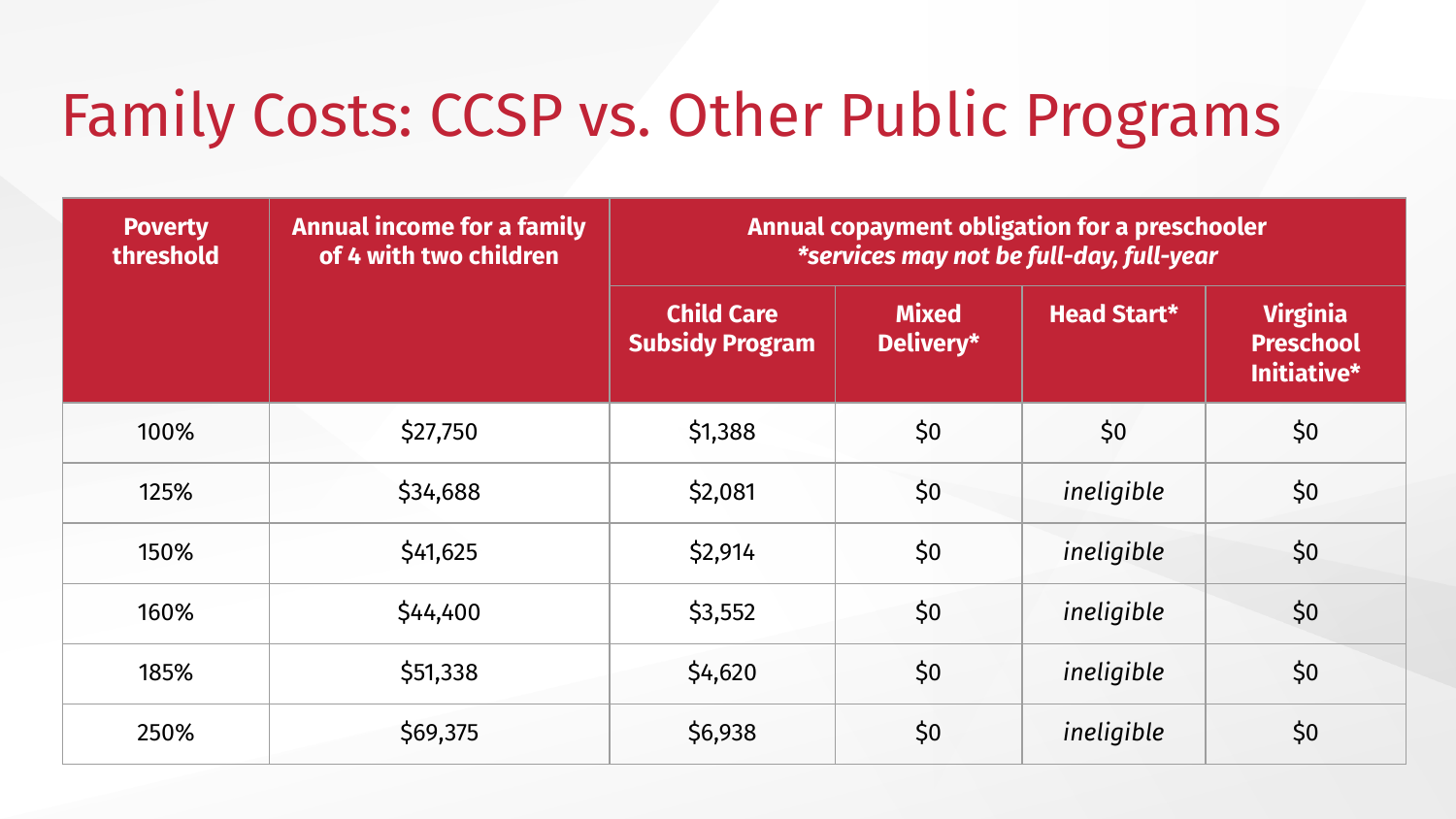

# Family Costs: CCSP vs. Other Public Programs
| Poverty threshold | Annual income for a family of 4 with two children | Annual copayment obligation for a preschooler \*services may not be full-day, full-year |  |  |  |
| --- | --- | --- | --- | --- | --- |
|  |  | Child Care Subsidy Program | Mixed Delivery\* | Head Start\* | Virginia Preschool Initiative\* |
| 100% | $27,750 | $1,388 | $0 | $0 | $0 |
| 125% | $34,688 | $2,081 | $0 | ineligible | $0 |
| 150% | $41,625 | $2,914 | $0 | ineligible | $0 |
| 160% | $44,400 | $3,552 | $0 | ineligible | $0 |
| 185% | $51,338 | $4,620 | $0 | ineligible | $0 |
| 250% | $69,375 | $6,938 | $0 | ineligible | $0 |